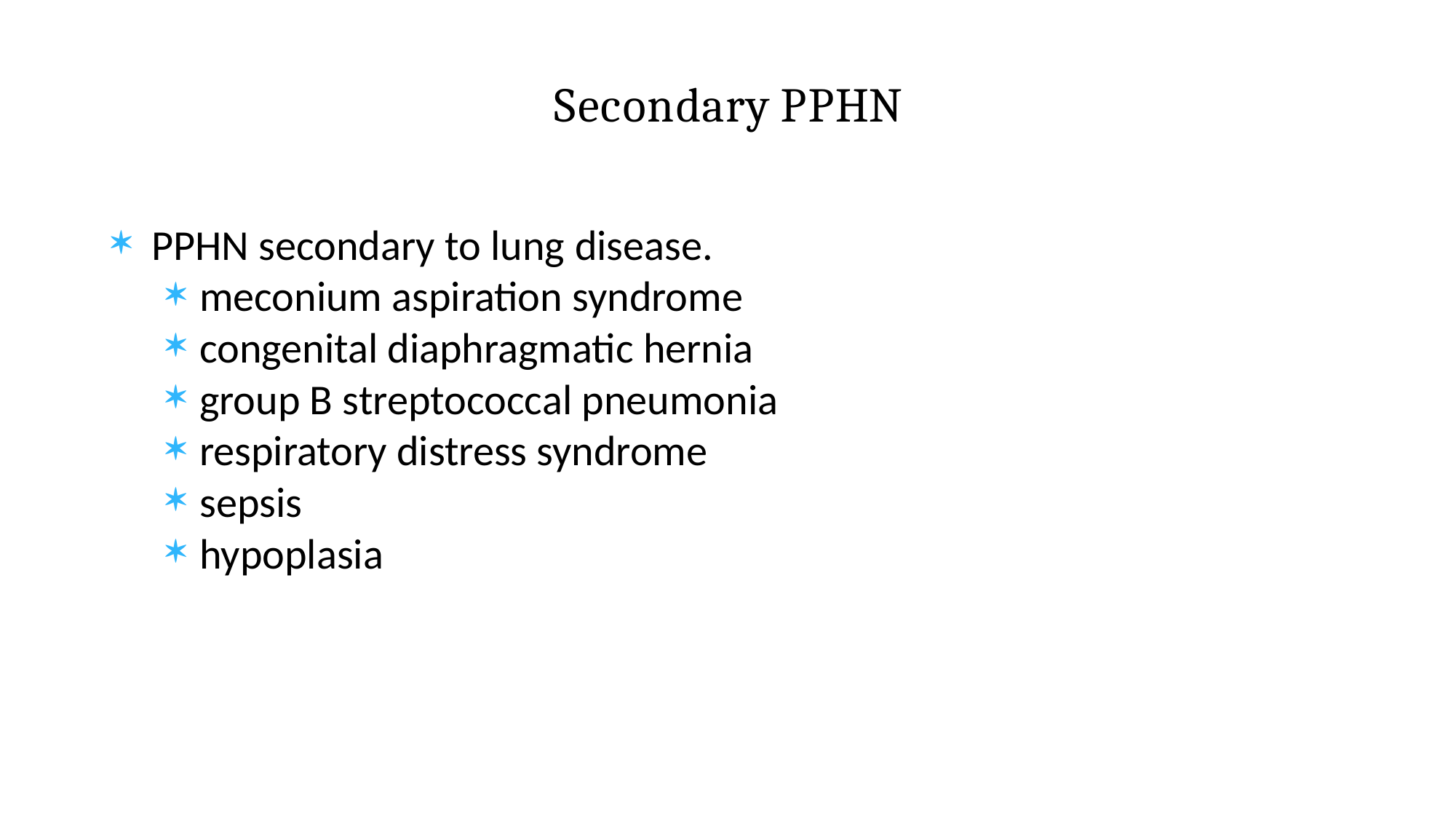

# Secondary PPHN
PPHN secondary to lung disease.
meconium aspiration syndrome
congenital diaphragmatic hernia
group B streptococcal pneumonia
respiratory distress syndrome
sepsis
hypoplasia